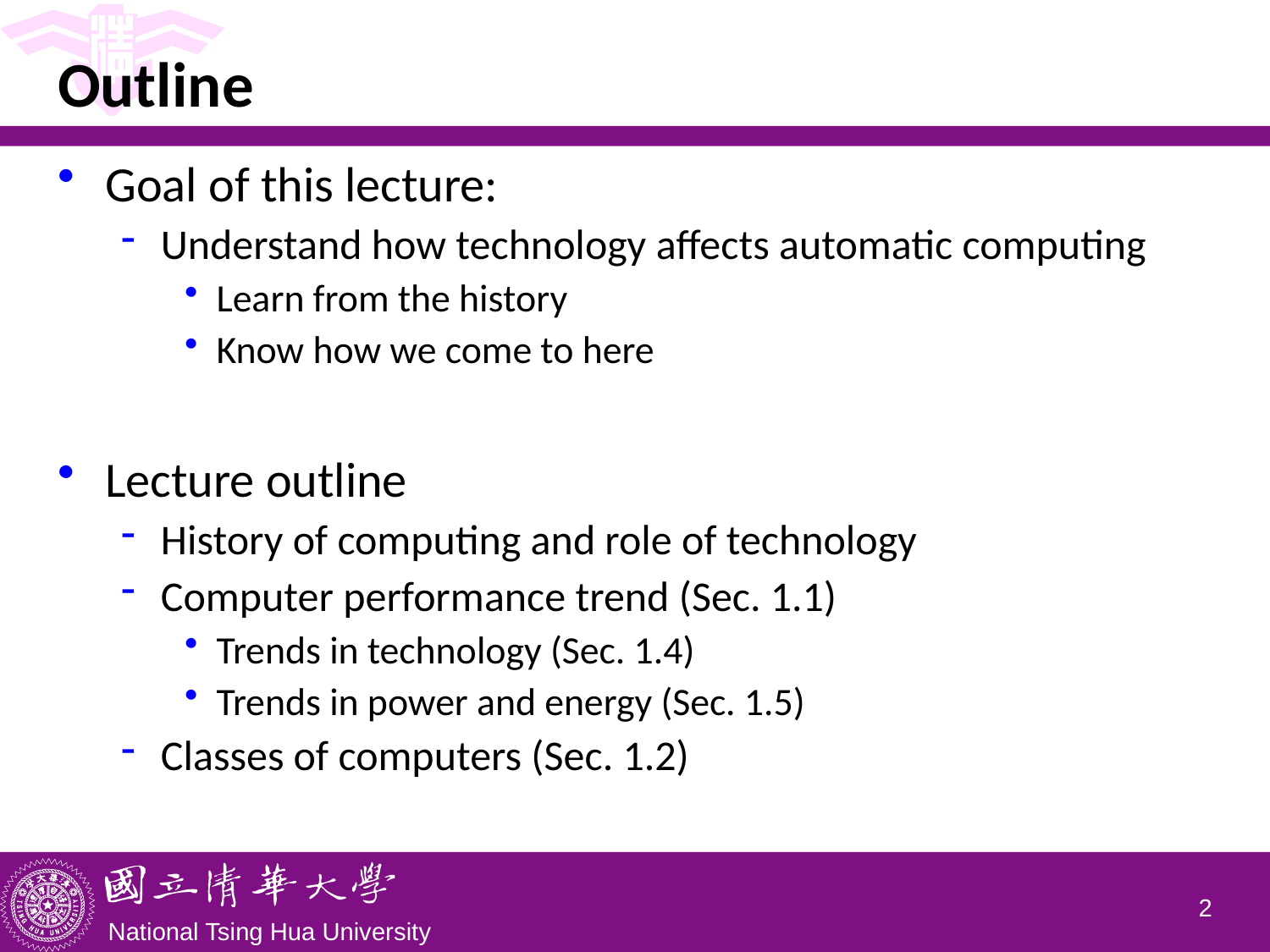

# Outline
Goal of this lecture:
Understand how technology affects automatic computing
Learn from the history
Know how we come to here

Lecture outline
History of computing and role of technology
Computer performance trend (Sec. 1.1)
Trends in technology (Sec. 1.4)
Trends in power and energy (Sec. 1.5)
Classes of computers (Sec. 1.2)

2